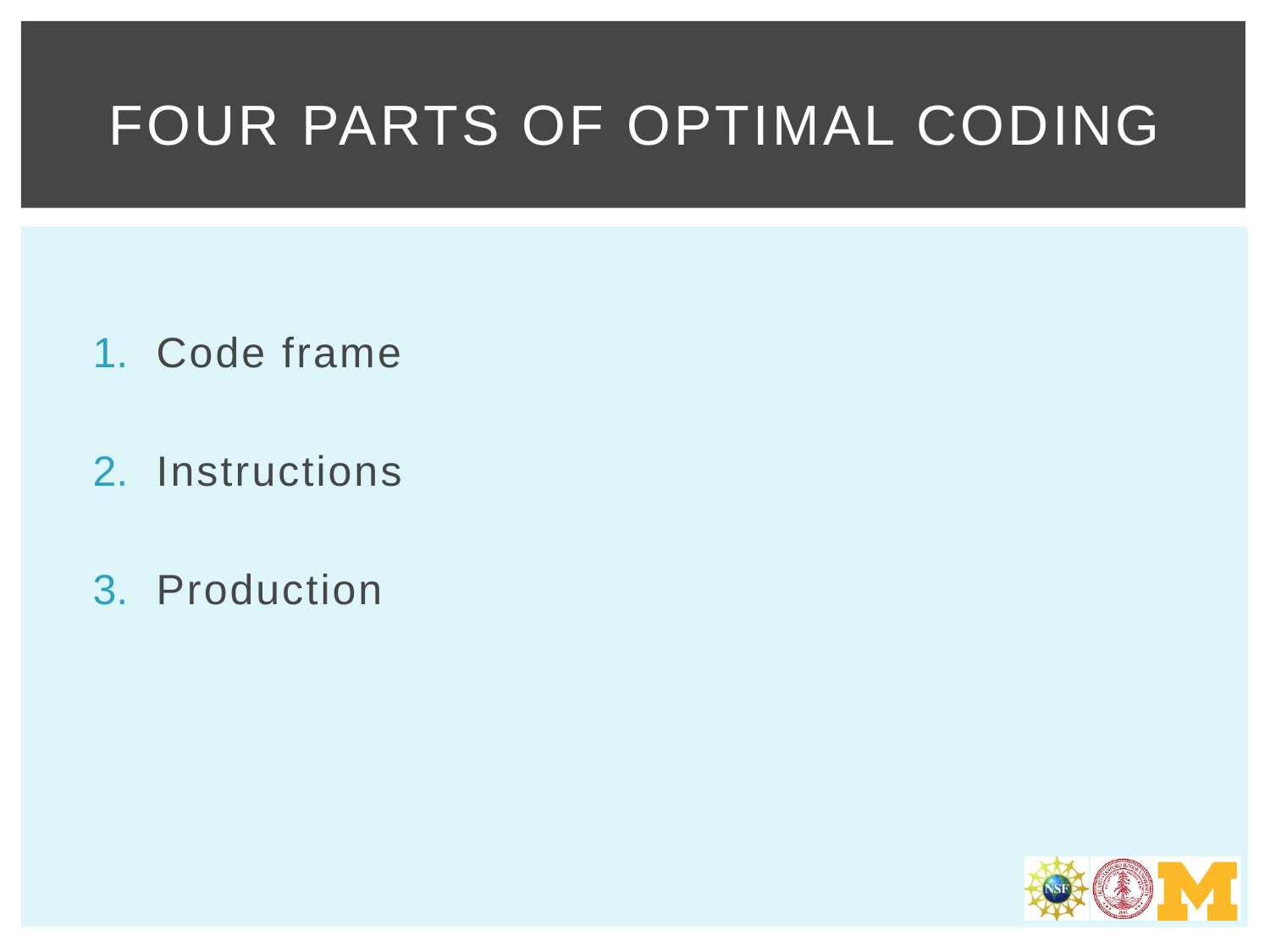

# four parts of optimal coding

Code frame

Instructions

Production